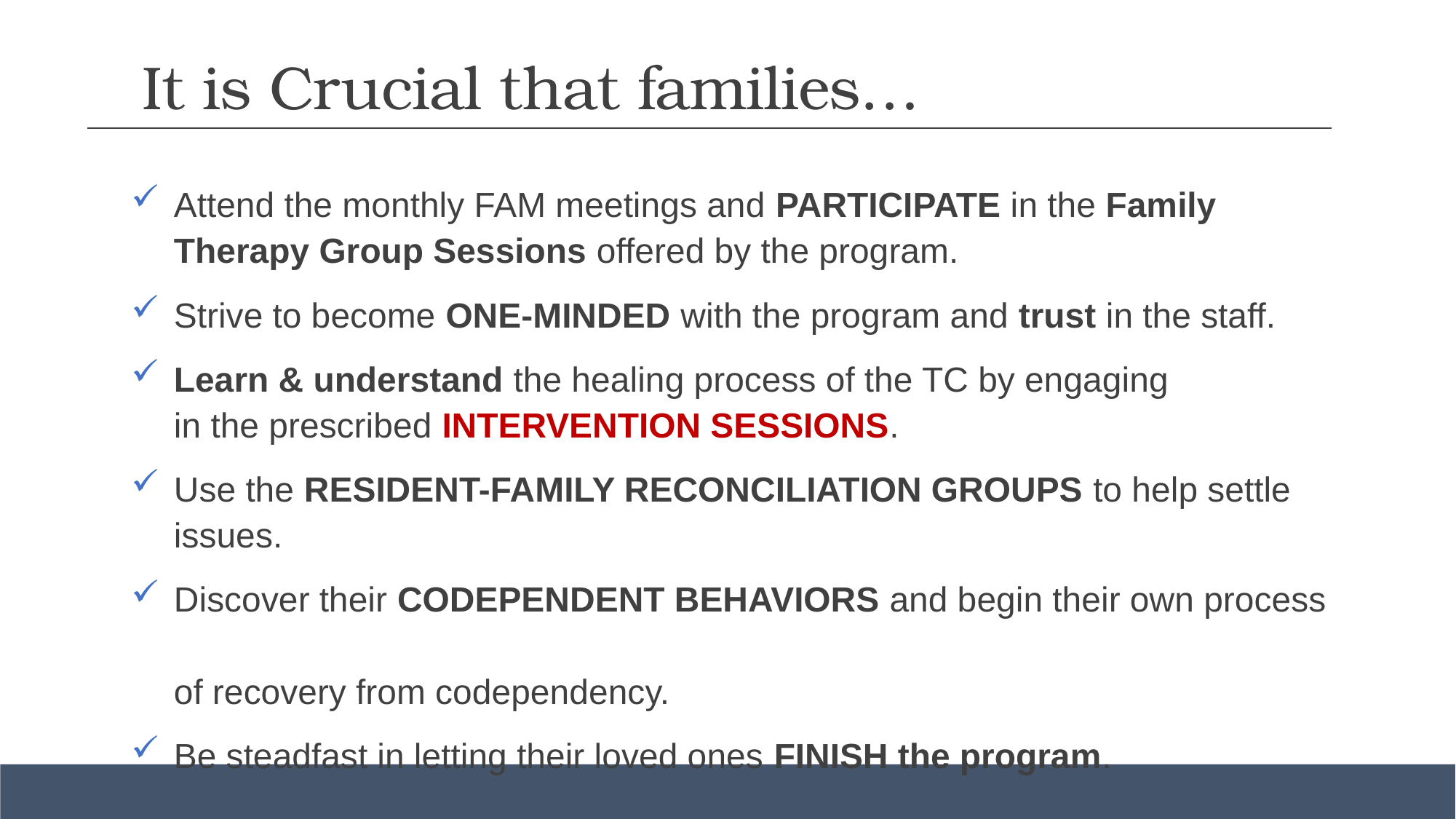

# It is Crucial that families…
Attend the monthly FAM meetings and PARTICIPATE in the Family Therapy Group Sessions offered by the program.
Strive to become ONE-MINDED with the program and trust in the staff.
Learn & understand the healing process of the TC by engaging
in the prescribed INTERVENTION SESSIONS.
Use the RESIDENT-FAMILY RECONCILIATION GROUPS to help settle issues.
Discover their CODEPENDENT BEHAVIORS and begin their own process
of recovery from codependency.
Be steadfast in letting their loved ones FINISH the program.